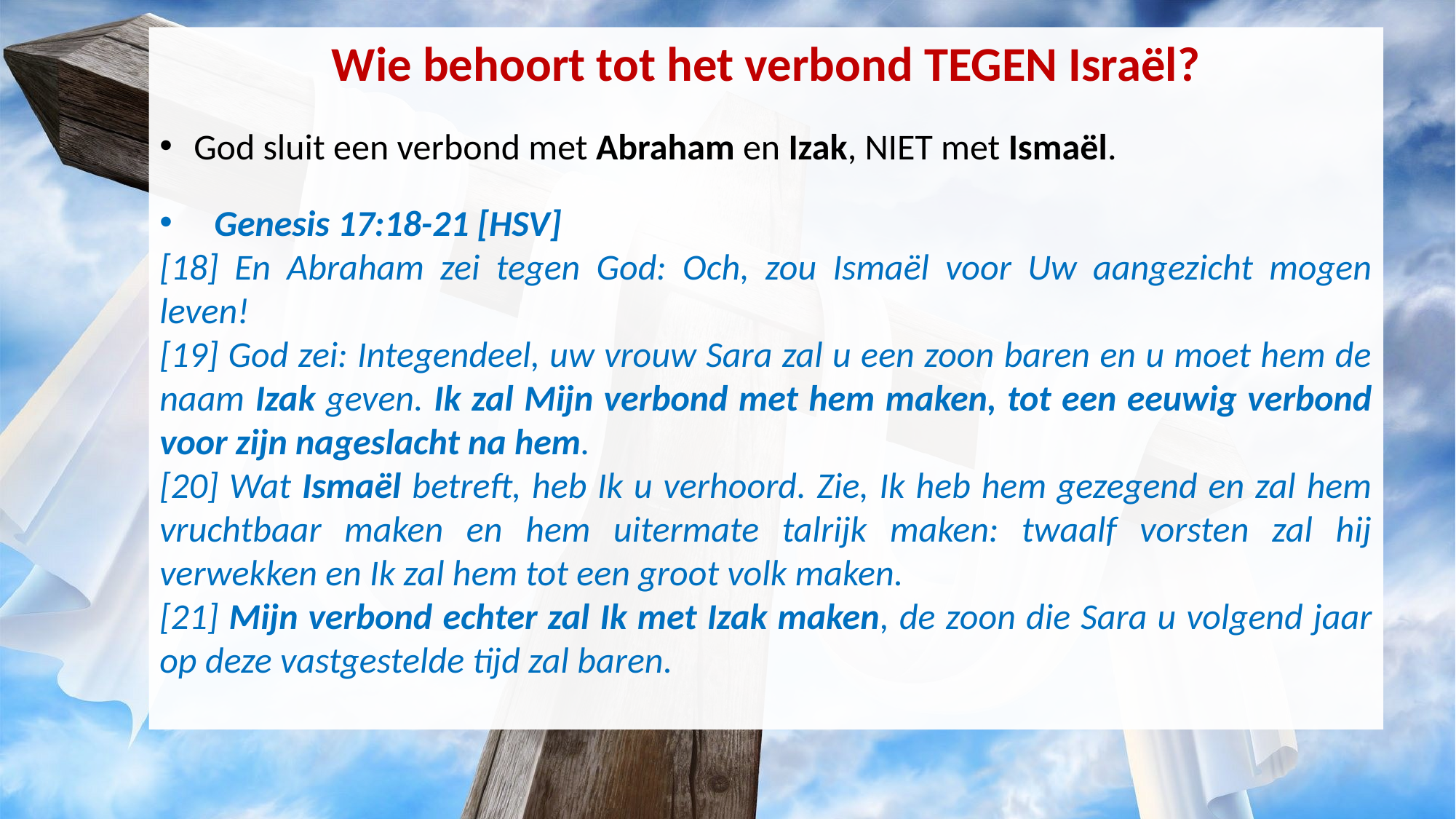

Wie behoort tot het verbond TEGEN Israël?

God sluit een verbond met Abraham en Izak, NIET met Ismaël.

Genesis 17:18-21 [HSV]
[18] En Abraham zei tegen God: Och, zou Ismaël voor Uw aangezicht mogen leven!
[19] God zei: Integendeel, uw vrouw Sara zal u een zoon baren en u moet hem de naam Izak geven. Ik zal Mijn verbond met hem maken, tot een eeuwig verbond voor zijn nageslacht na hem.
[20] Wat Ismaël betreft, heb Ik u verhoord. Zie, Ik heb hem gezegend en zal hem vruchtbaar maken en hem uitermate talrijk maken: twaalf vorsten zal hij verwekken en Ik zal hem tot een groot volk maken.
[21] Mijn verbond echter zal Ik met Izak maken, de zoon die Sara u volgend jaar op deze vastgestelde tijd zal baren.